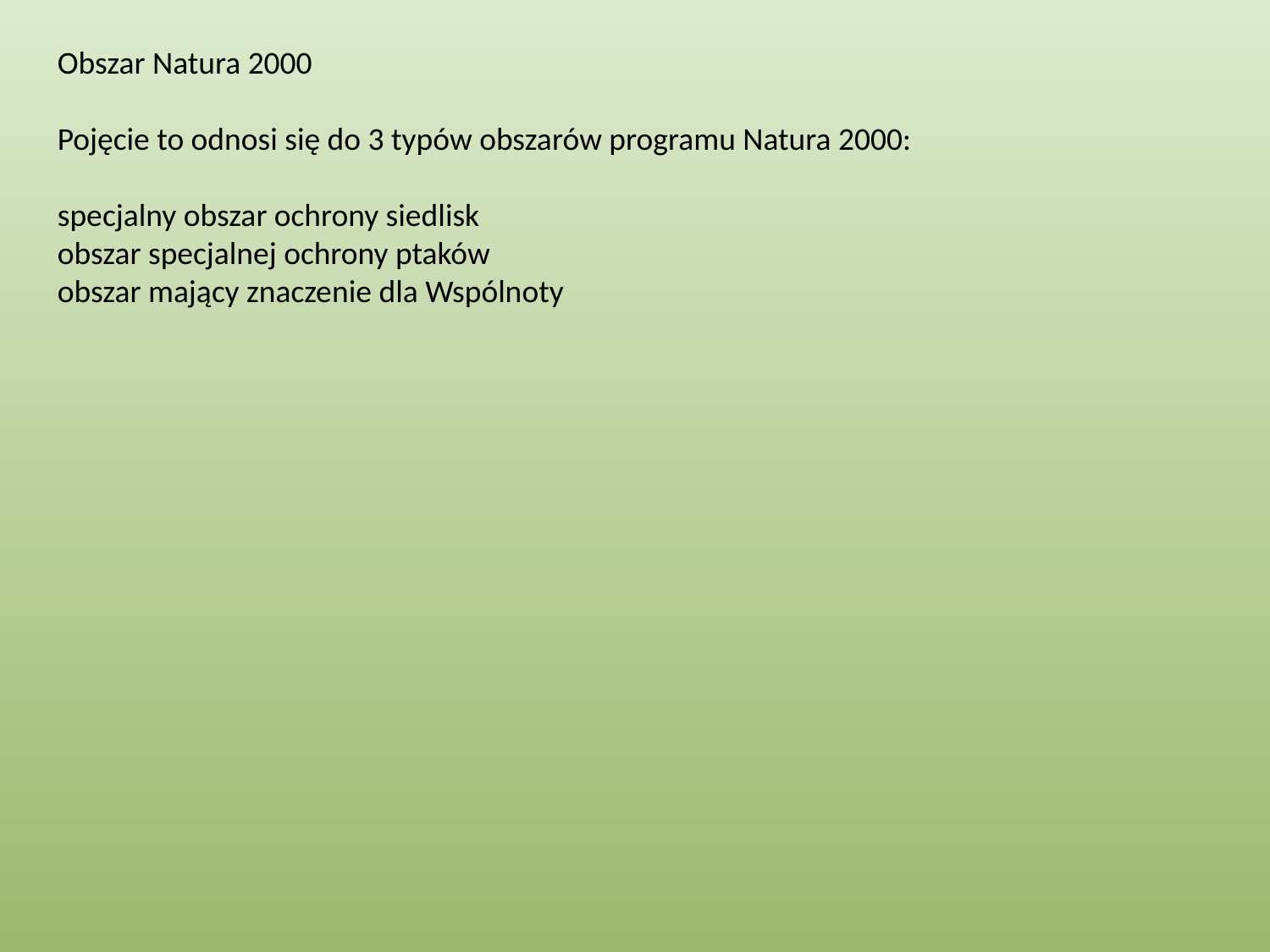

Obszar Natura 2000

Pojęcie to odnosi się do 3 typów obszarów programu Natura 2000:

specjalny obszar ochrony siedlisk
obszar specjalnej ochrony ptaków
obszar mający znaczenie dla Wspólnoty